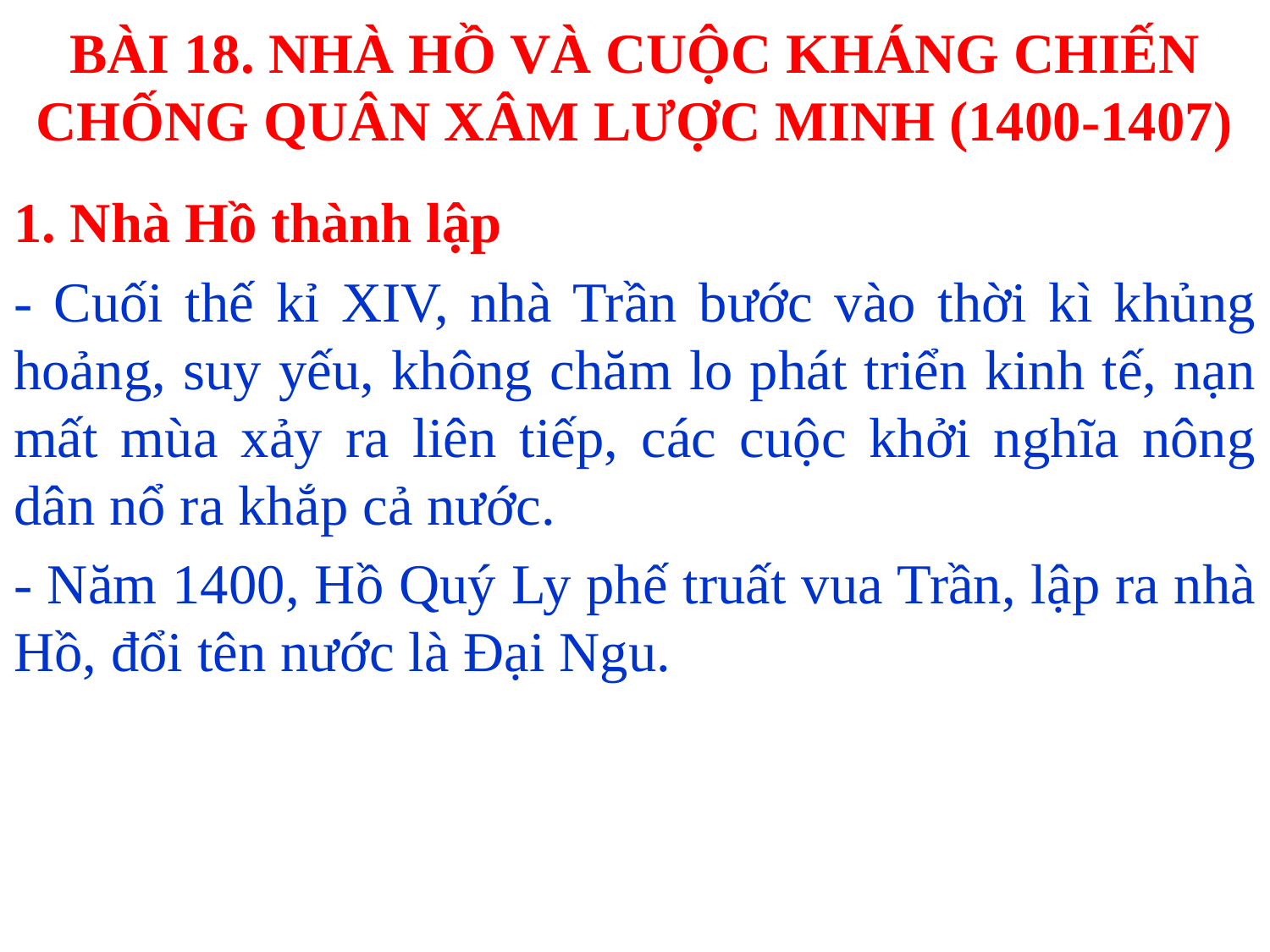

# BÀI 18. NHÀ HỒ VÀ CUỘC KHÁNG CHIẾN CHỐNG QUÂN XÂM LƯỢC MINH (1400-1407)
1. Nhà Hồ thành lập
- Cuối thế kỉ XIV, nhà Trần bước vào thời kì khủng hoảng, suy yếu, không chăm lo phát triển kinh tế, nạn mất mùa xảy ra liên tiếp, các cuộc khởi nghĩa nông dân nổ ra khắp cả nước.
- Năm 1400, Hồ Quý Ly phế truất vua Trần, lập ra nhà Hồ, đổi tên nước là Đại Ngu.